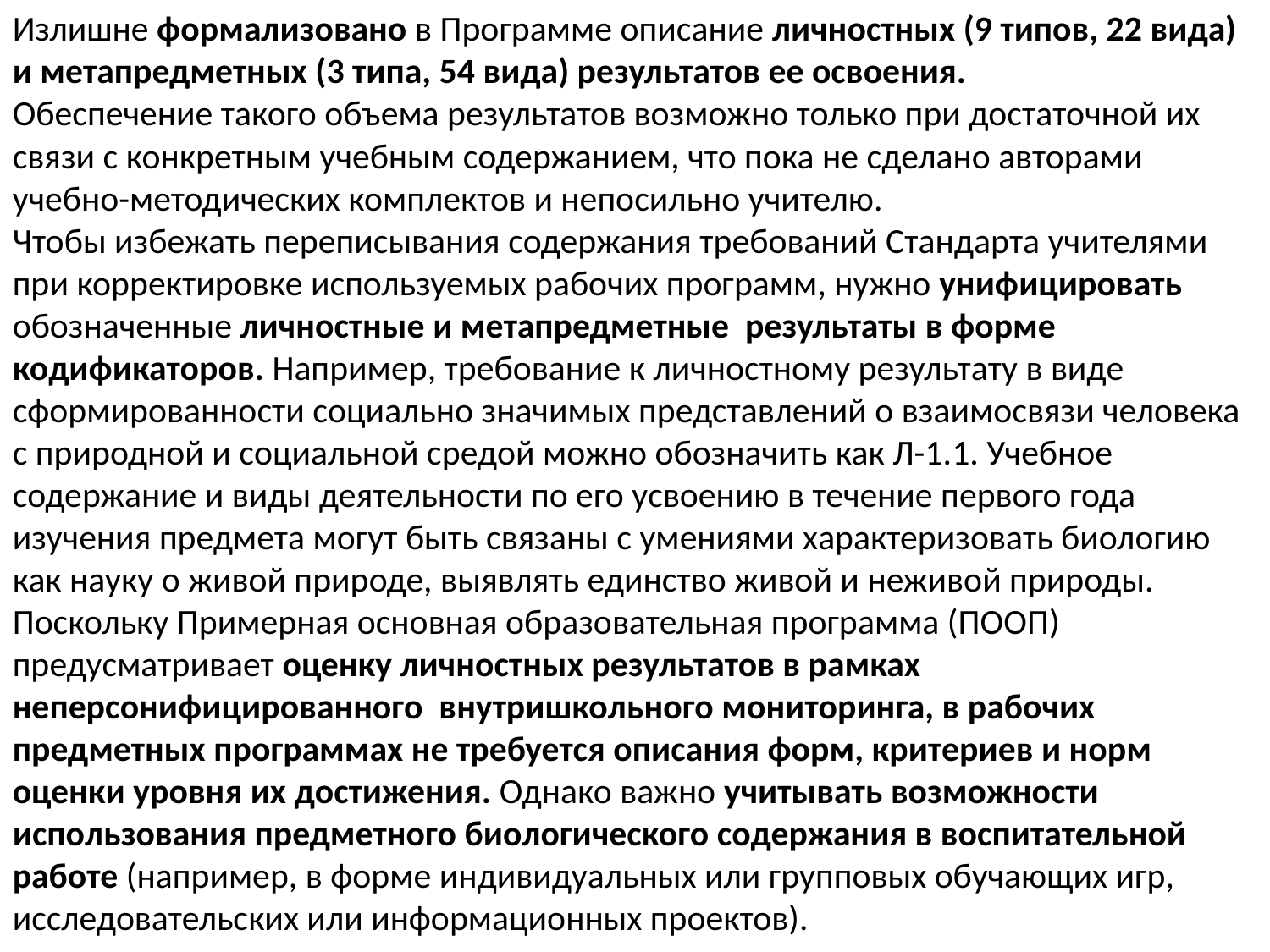

Излишне формализовано в Программе описание личностных (9 типов, 22 вида) и метапредметных (3 типа, 54 вида) результатов ее освоения.
Обеспечение такого объема результатов возможно только при достаточной их связи с конкретным учебным содержанием, что пока не сделано авторами учебно-методических комплектов и непосильно учителю.
Чтобы избежать переписывания содержания требований Стандарта учителями при корректировке используемых рабочих программ, нужно унифицировать  обозначенные личностные и метапредметные  результаты в форме кодификаторов. Например, требование к личностному результату в виде сформированности социально значимых представлений о взаимосвязи человека с природной и социальной средой можно обозначить как Л-1.1. Учебное содержание и виды деятельности по его усвоению в течение первого года изучения предмета могут быть связаны с умениями характеризовать биологию как науку о живой природе, выявлять единство живой и неживой природы. Поскольку Примерная основная образовательная программа (ПООП) предусматривает оценку личностных результатов в рамках неперсонифицированного  внутришкольного мониторинга, в рабочих предметных программах не требуется описания форм, критериев и норм оценки уровня их достижения. Однако важно учитывать возможности использования предметного биологического содержания в воспитательной работе (например, в форме индивидуальных или групповых обучающих игр, исследовательских или информационных проектов).